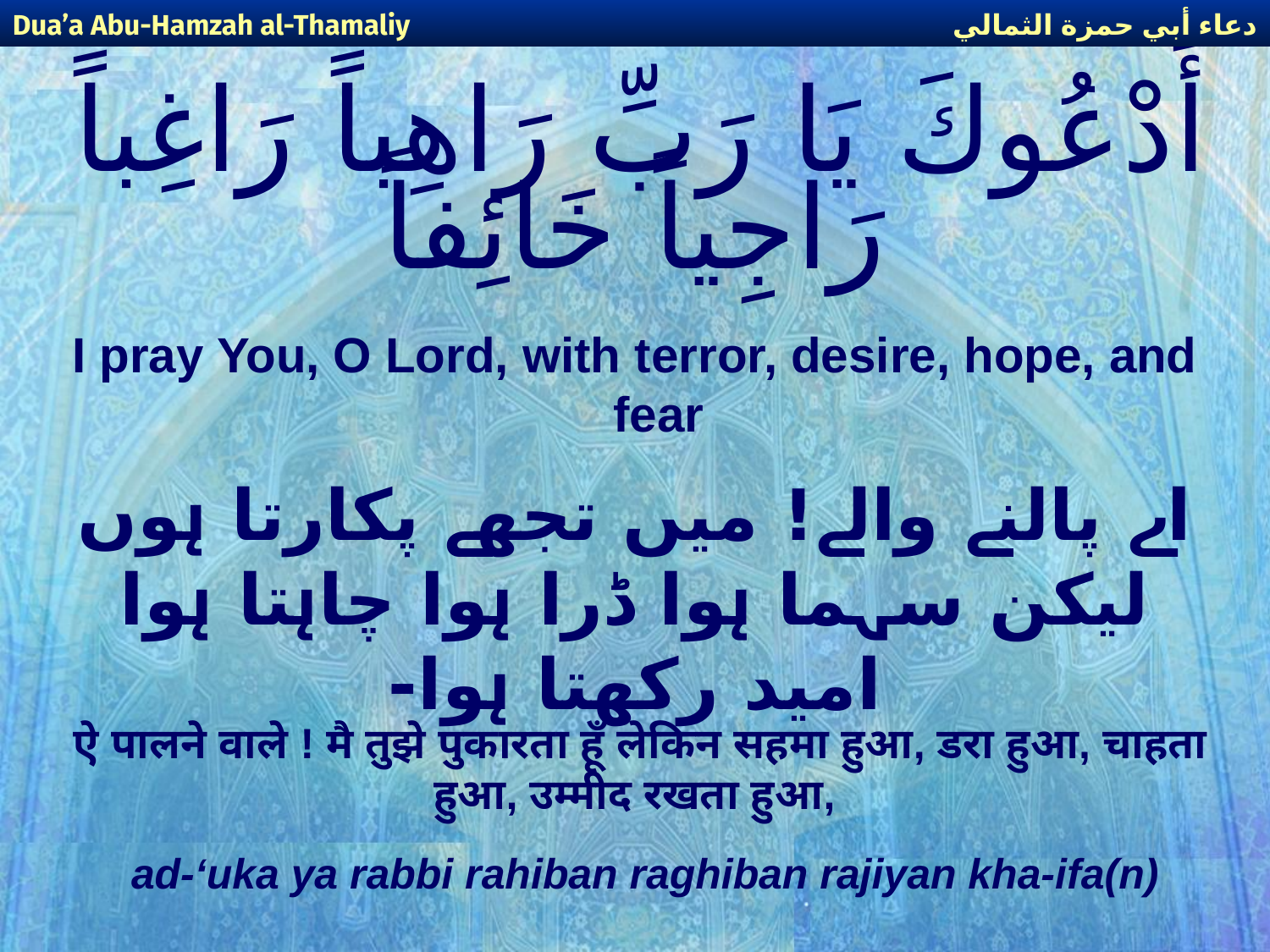

دعاء أبي حمزة الثمالي
Dua’a Abu-Hamzah al-Thamaliy
# أَدْعُوكَ يَا رَبِّ رَاهِباً رَاغِباً رَاجِياً خَائِفاً
I pray You, O Lord, with terror, desire, hope, and fear
اے پالنے والے! میں تجھے پکارتا ہوں لیکن سہما ہوا ڈرا ہوا چاہتا ہوا امید رکھتا ہوا-
ऐ पालने वाले ! मै तुझे पुकारता हूँ लेकिन सहमा हुआ, डरा हुआ, चाहता हुआ, उम्मीद रखता हुआ,
ad-‘uka ya rabbi rahiban raghiban rajiyan kha-ifa(n)